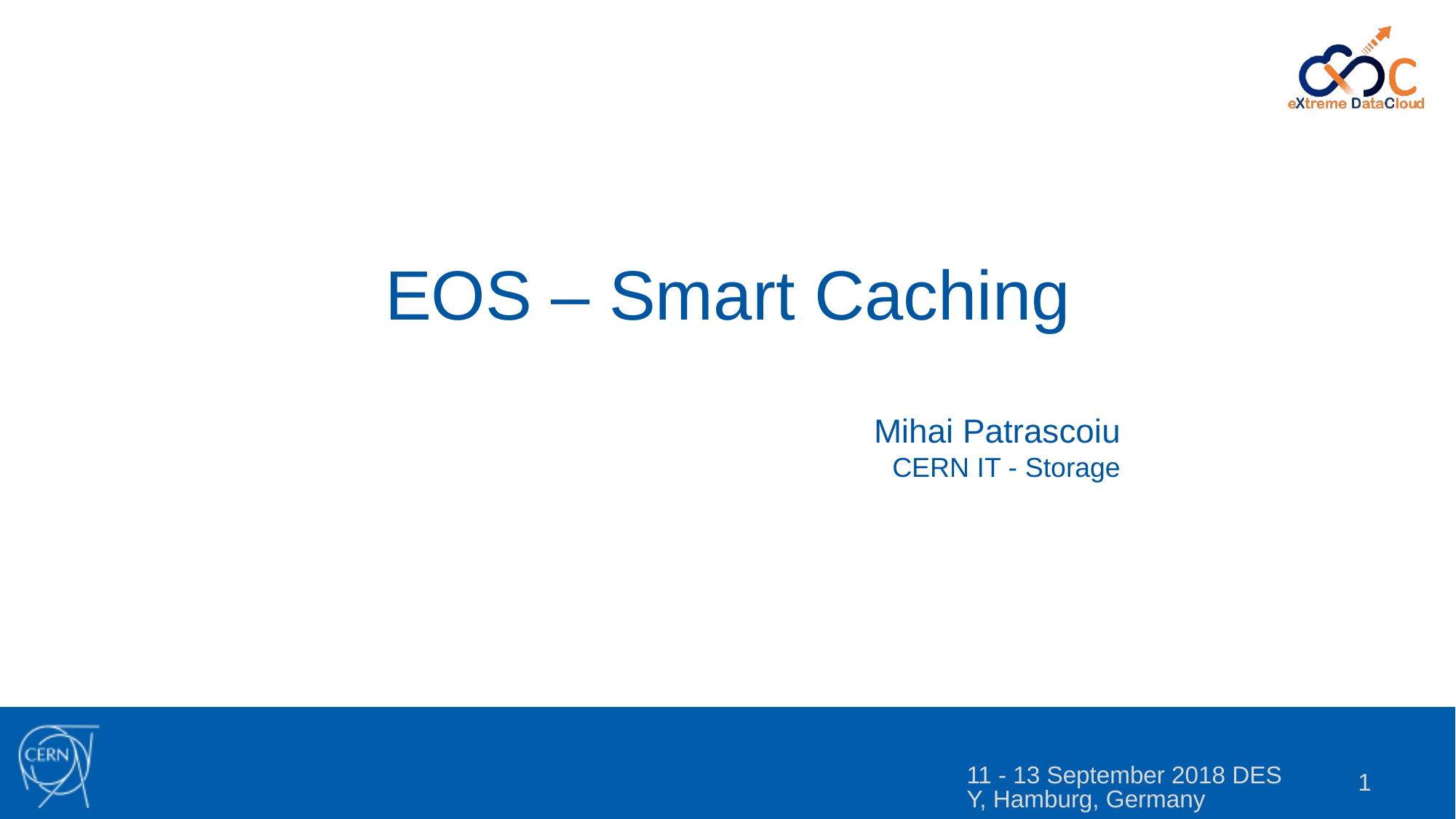

EOS – Smart Caching
Mihai Patrascoiu
CERN IT - Storage
11 - 13 September 2018 DESY, Hamburg, Germany
1